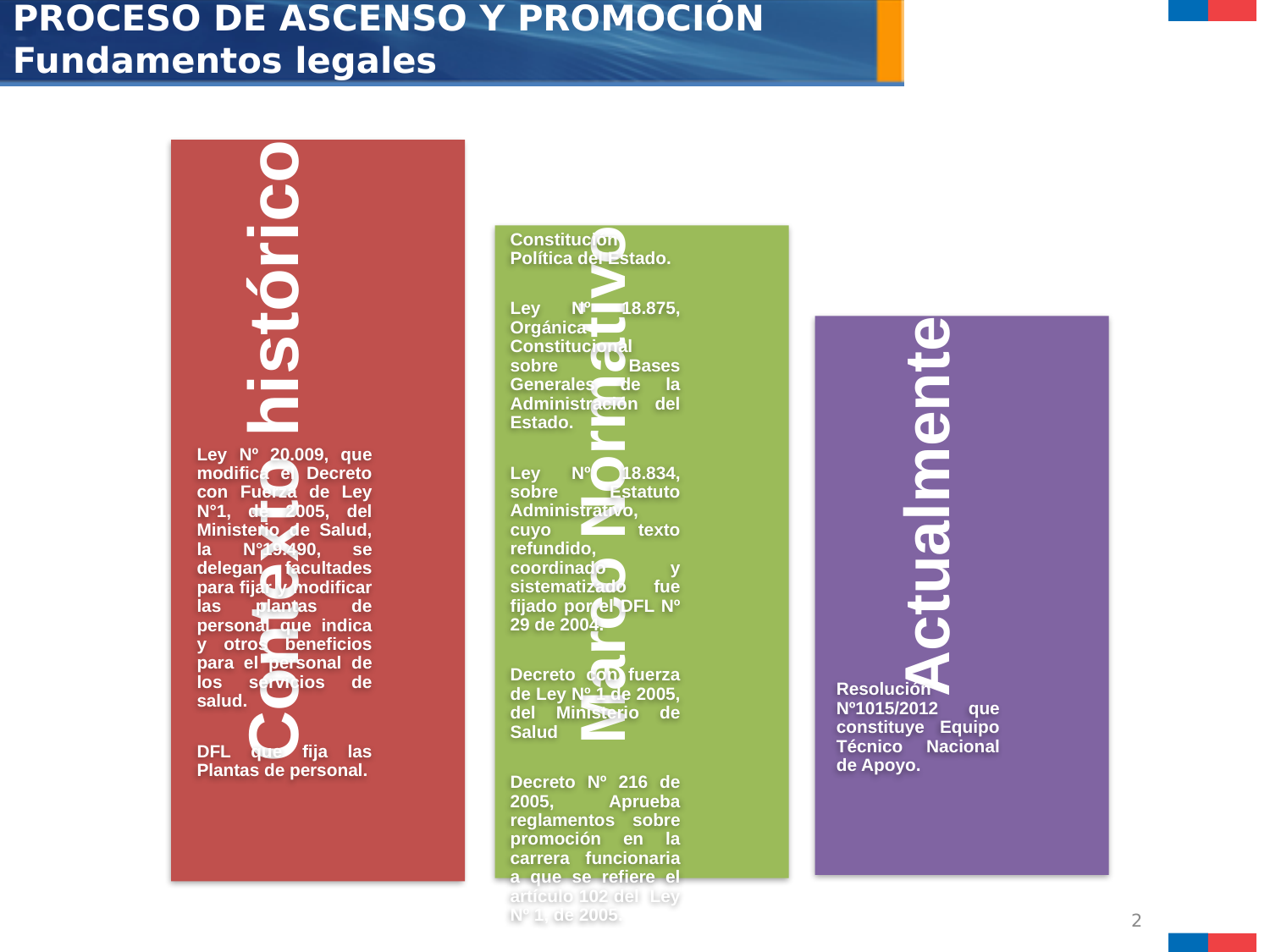

PROCESO DE ASCENSO Y PROMOCIÓN
Fundamentos legales
Actualmente
Marco Normativo
Contexto histórico

Ley Nº 20.009, que modifica el Decreto con Fuerza de Ley N°1, de 2005, del Ministerio de Salud, la N°19.490, se delegan facultades para fijar y modificar las plantas de personal que indica y otros beneficios para el personal de los servicios de salud.

DFL que fija las Plantas de personal.
Constitución Política del Estado.

Ley Nº 18.875, Orgánica Constitucional sobre Bases Generales de la Administración del Estado.

Ley Nº 18.834, sobre Estatuto Administrativo, cuyo texto refundido, coordinado y sistematizado fue fijado por el DFL Nº 29 de 2004.

Decreto con fuerza de Ley Nº 1 de 2005, del Ministerio de Salud

Decreto Nº 216 de 2005, Aprueba reglamentos sobre promoción en la carrera funcionaria a que se refiere el artículo 102 del  Ley Nº 1, de 2005.

Resolución Nº1015/2012 que constituye Equipo Técnico Nacional de Apoyo.
2